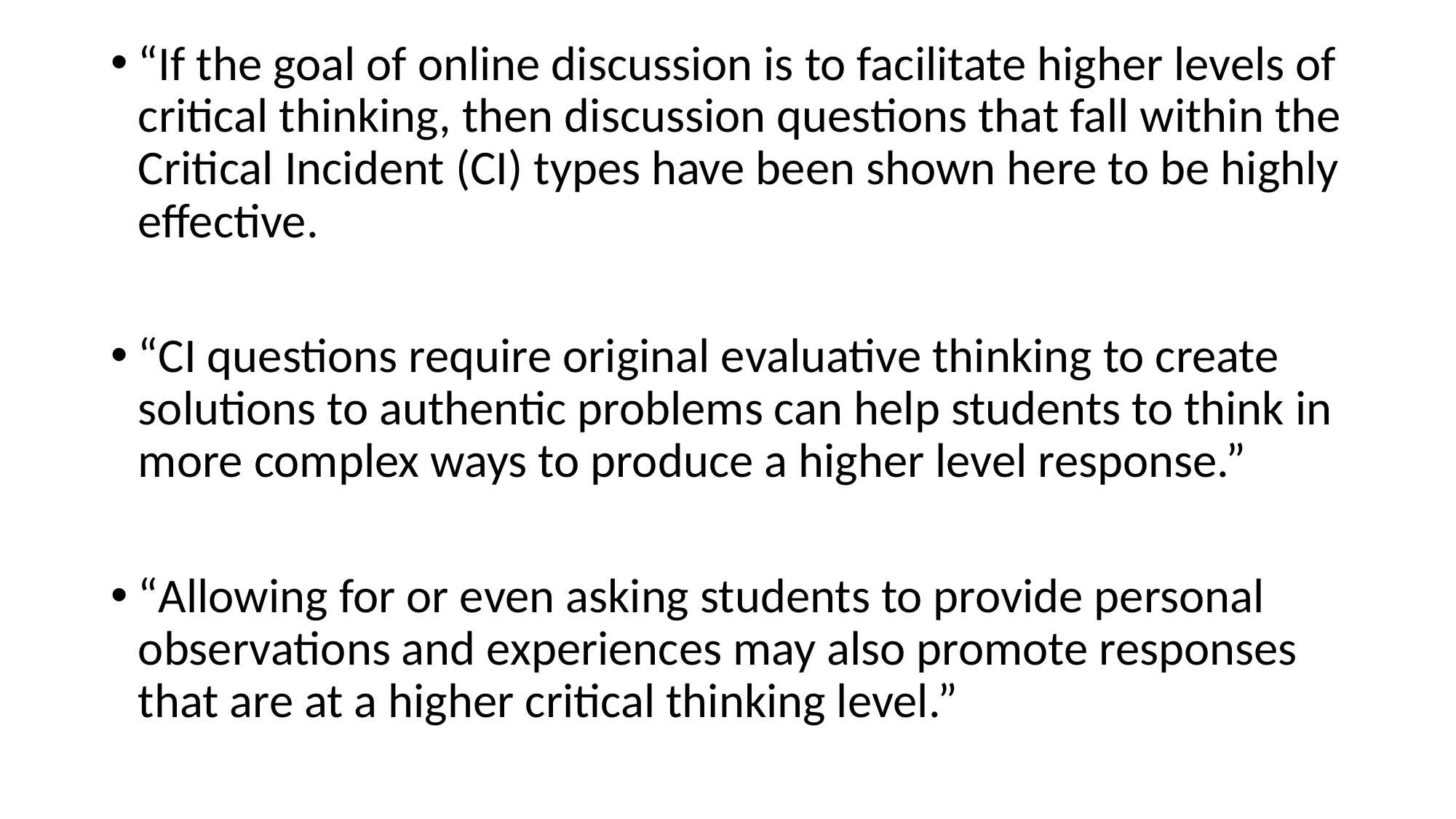

“If the goal of online discussion is to facilitate higher levels of critical thinking, then discussion questions that fall within the Critical Incident (CI) types have been shown here to be highly effective.

“CI questions require original evaluative thinking to create solutions to authentic problems can help students to think in more complex ways to produce a higher level response.”

“Allowing for or even asking students to provide personal observations and experiences may also promote responses  that are at a higher critical thinking level.”